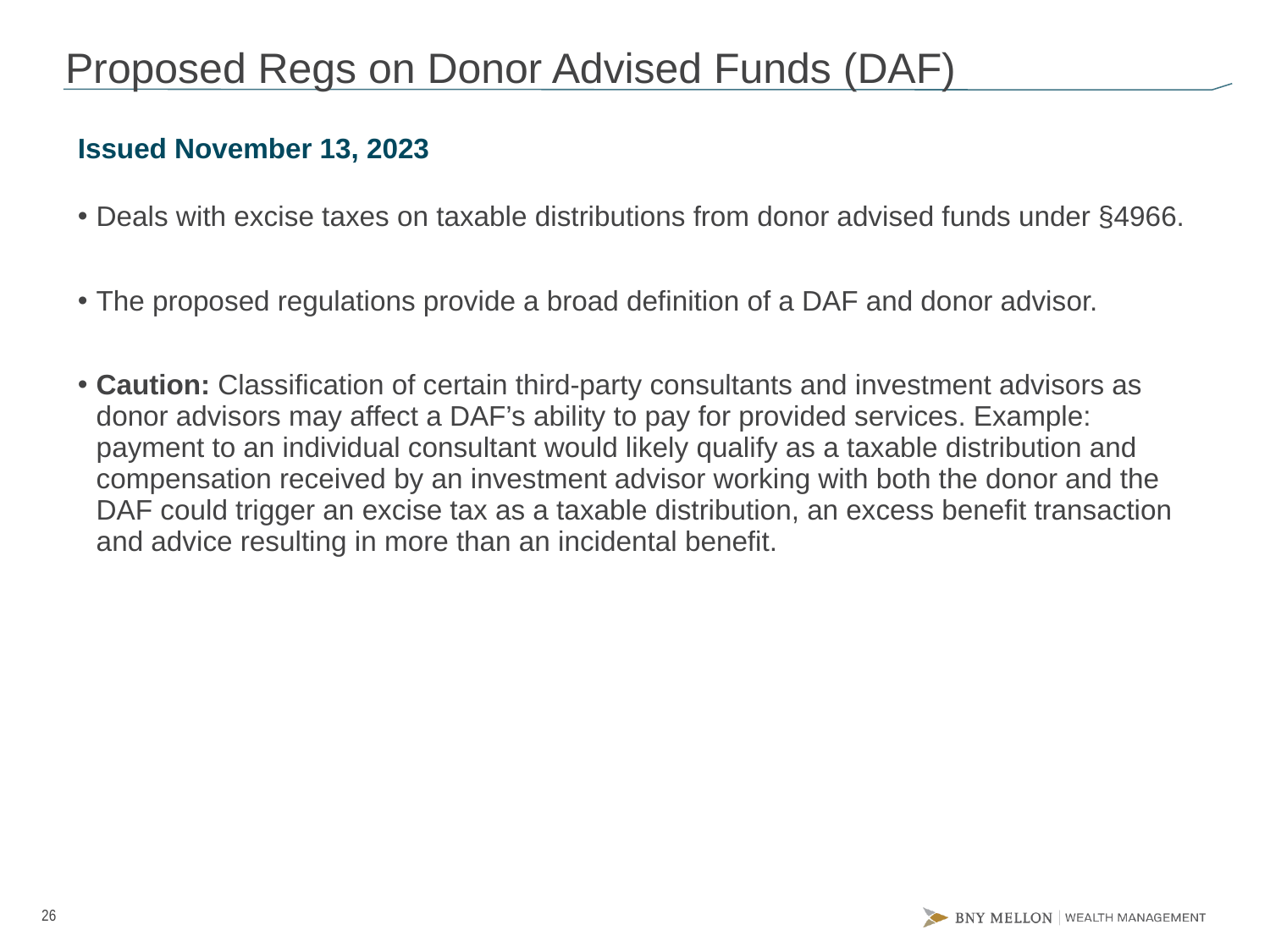

# Proposed Regs on Donor Advised Funds (DAF)
Issued November 13, 2023

Deals with excise taxes on taxable distributions from donor advised funds under §4966.

The proposed regulations provide a broad definition of a DAF and donor advisor.

Caution: Classification of certain third-party consultants and investment advisors as donor advisors may affect a DAF’s ability to pay for provided services. Example: payment to an individual consultant would likely qualify as a taxable distribution and compensation received by an investment advisor working with both the donor and the DAF could trigger an excise tax as a taxable distribution, an excess benefit transaction and advice resulting in more than an incidental benefit.